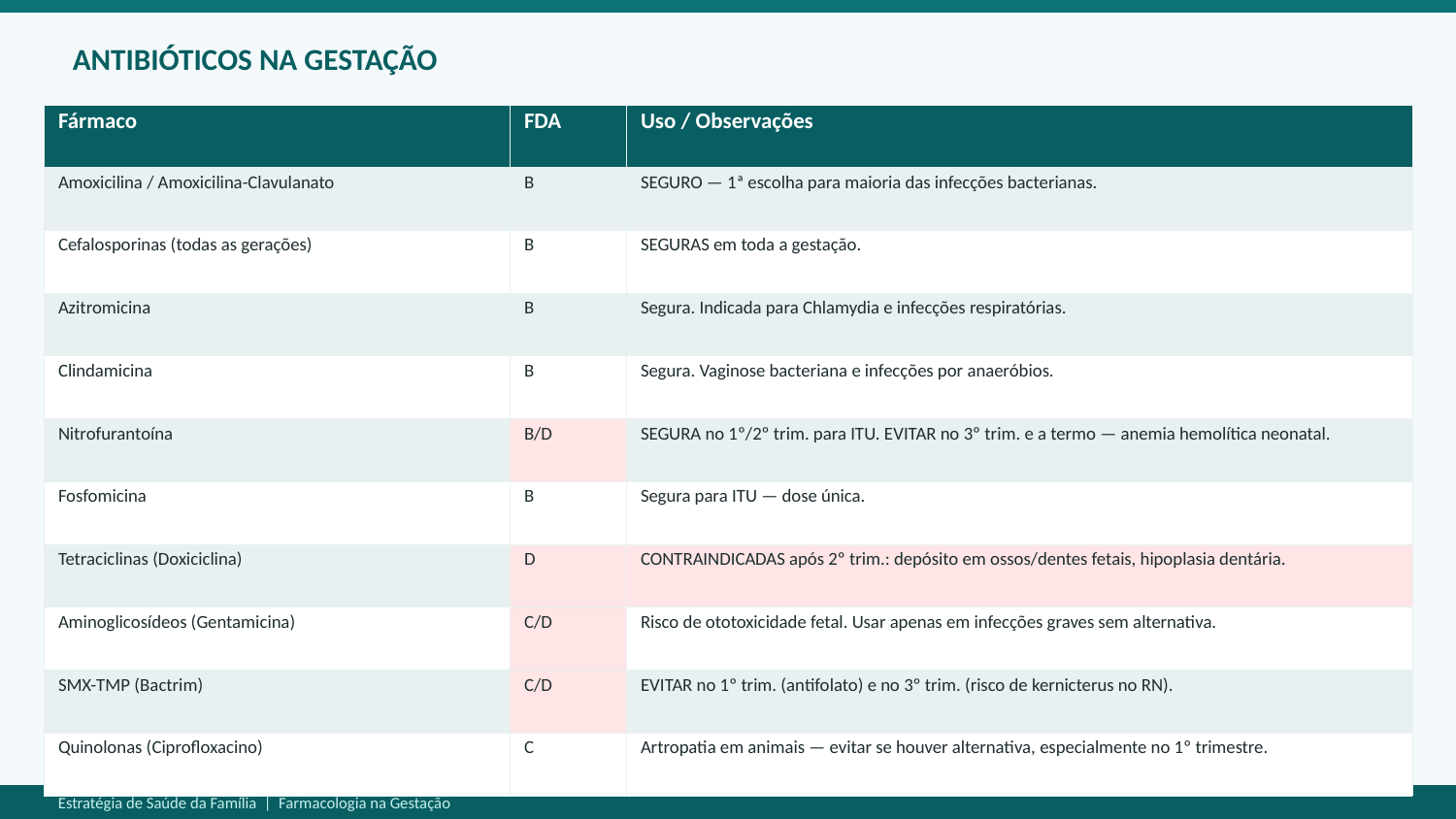

ANTIBIÓTICOS NA GESTAÇÃO
| Fármaco | FDA | Uso / Observações |
| --- | --- | --- |
| Amoxicilina / Amoxicilina-Clavulanato | B | SEGURO — 1ª escolha para maioria das infecções bacterianas. |
| Cefalosporinas (todas as gerações) | B | SEGURAS em toda a gestação. |
| Azitromicina | B | Segura. Indicada para Chlamydia e infecções respiratórias. |
| Clindamicina | B | Segura. Vaginose bacteriana e infecções por anaeróbios. |
| Nitrofurantoína | B/D | SEGURA no 1º/2º trim. para ITU. EVITAR no 3º trim. e a termo — anemia hemolítica neonatal. |
| Fosfomicina | B | Segura para ITU — dose única. |
| Tetraciclinas (Doxiciclina) | D | CONTRAINDICADAS após 2º trim.: depósito em ossos/dentes fetais, hipoplasia dentária. |
| Aminoglicosídeos (Gentamicina) | C/D | Risco de ototoxicidade fetal. Usar apenas em infecções graves sem alternativa. |
| SMX-TMP (Bactrim) | C/D | EVITAR no 1º trim. (antifolato) e no 3º trim. (risco de kernicterus no RN). |
| Quinolonas (Ciprofloxacino) | C | Artropatia em animais — evitar se houver alternativa, especialmente no 1º trimestre. |

Estratégia de Saúde da Família  |  Farmacologia na Gestação